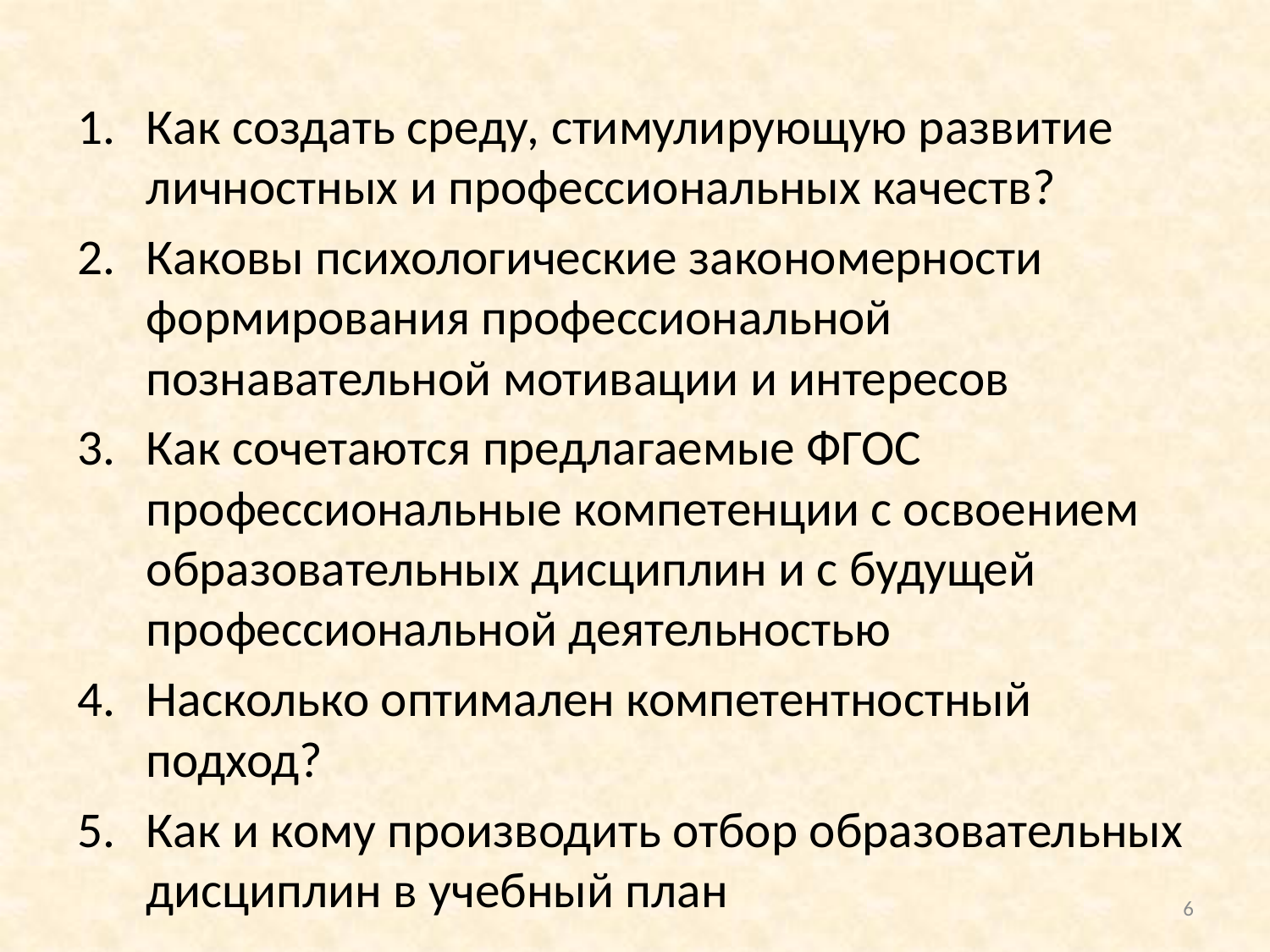

Как создать среду, стимулирующую развитие личностных и профессиональных качеств?
Каковы психологические закономерности формирования профессиональной познавательной мотивации и интересов
Как сочетаются предлагаемые ФГОС профессиональные компетенции с освоением образовательных дисциплин и с будущей профессиональной деятельностью
Насколько оптимален компетентностный подход?
Как и кому производить отбор образовательных дисциплин в учебный план
6